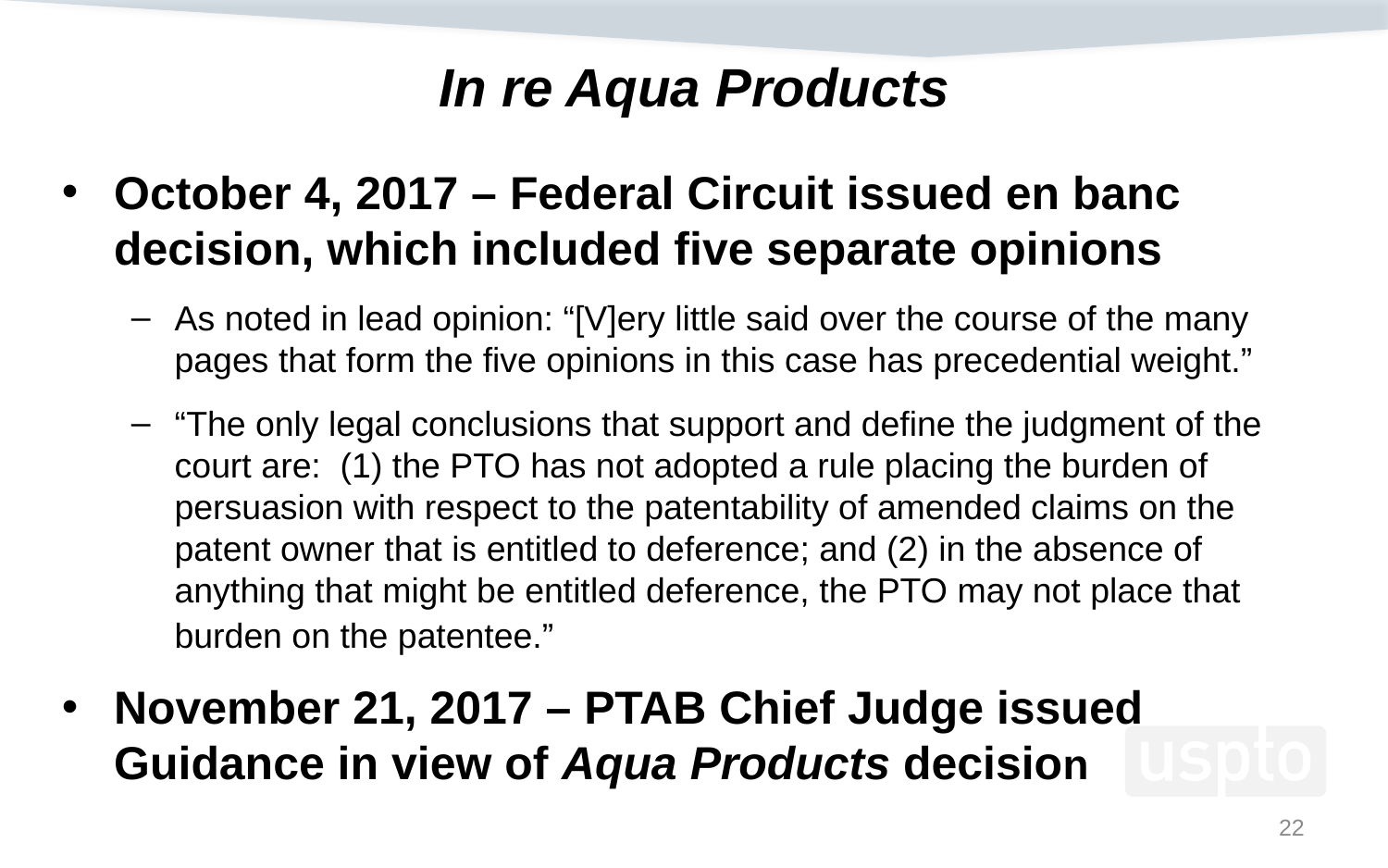

# In re Aqua Products
October 4, 2017 – Federal Circuit issued en banc decision, which included five separate opinions
As noted in lead opinion: “[V]ery little said over the course of the many pages that form the five opinions in this case has precedential weight.”
“The only legal conclusions that support and define the judgment of the court are:  (1) the PTO has not adopted a rule placing the burden of persuasion with respect to the patentability of amended claims on the patent owner that is entitled to deference; and (2) in the absence of anything that might be entitled deference, the PTO may not place that burden on the patentee.”
November 21, 2017 – PTAB Chief Judge issued Guidance in view of Aqua Products decision

22